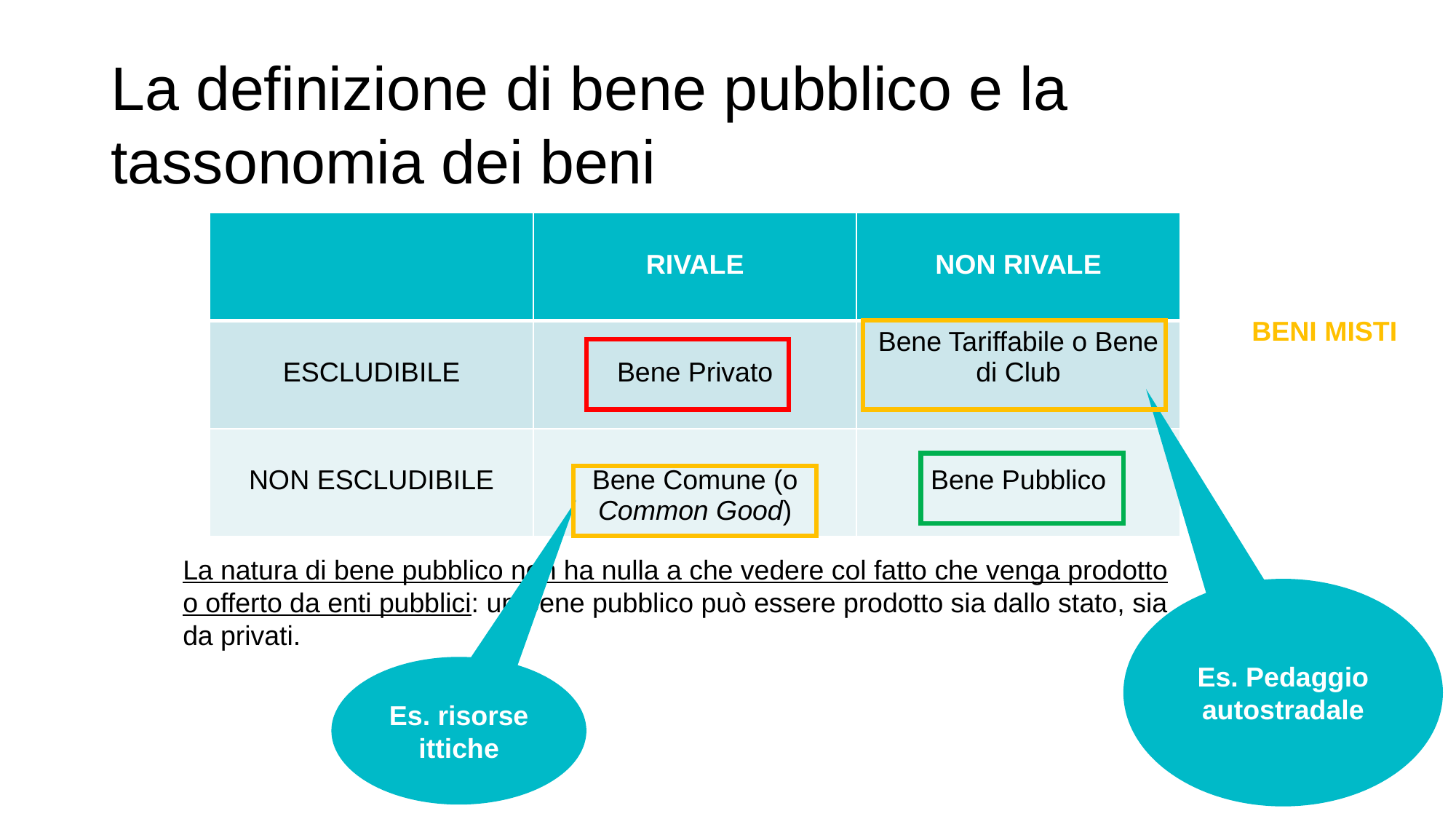

# La definizione di bene pubblico e la tassonomia dei beni
|  | RIVALE | NON RIVALE |
| --- | --- | --- |
| ESCLUDIBILE | Bene Privato | Bene Tariffabile o Bene di Club |
| NON ESCLUDIBILE | Bene Comune (o Common Good) | Bene Pubblico |
BENI MISTI

La natura di bene pubblico non ha nulla a che vedere col fatto che venga prodotto o offerto da enti pubblici: un bene pubblico può essere prodotto sia dallo stato, sia da privati.
Es. Pedaggio autostradale
Es. risorse ittiche